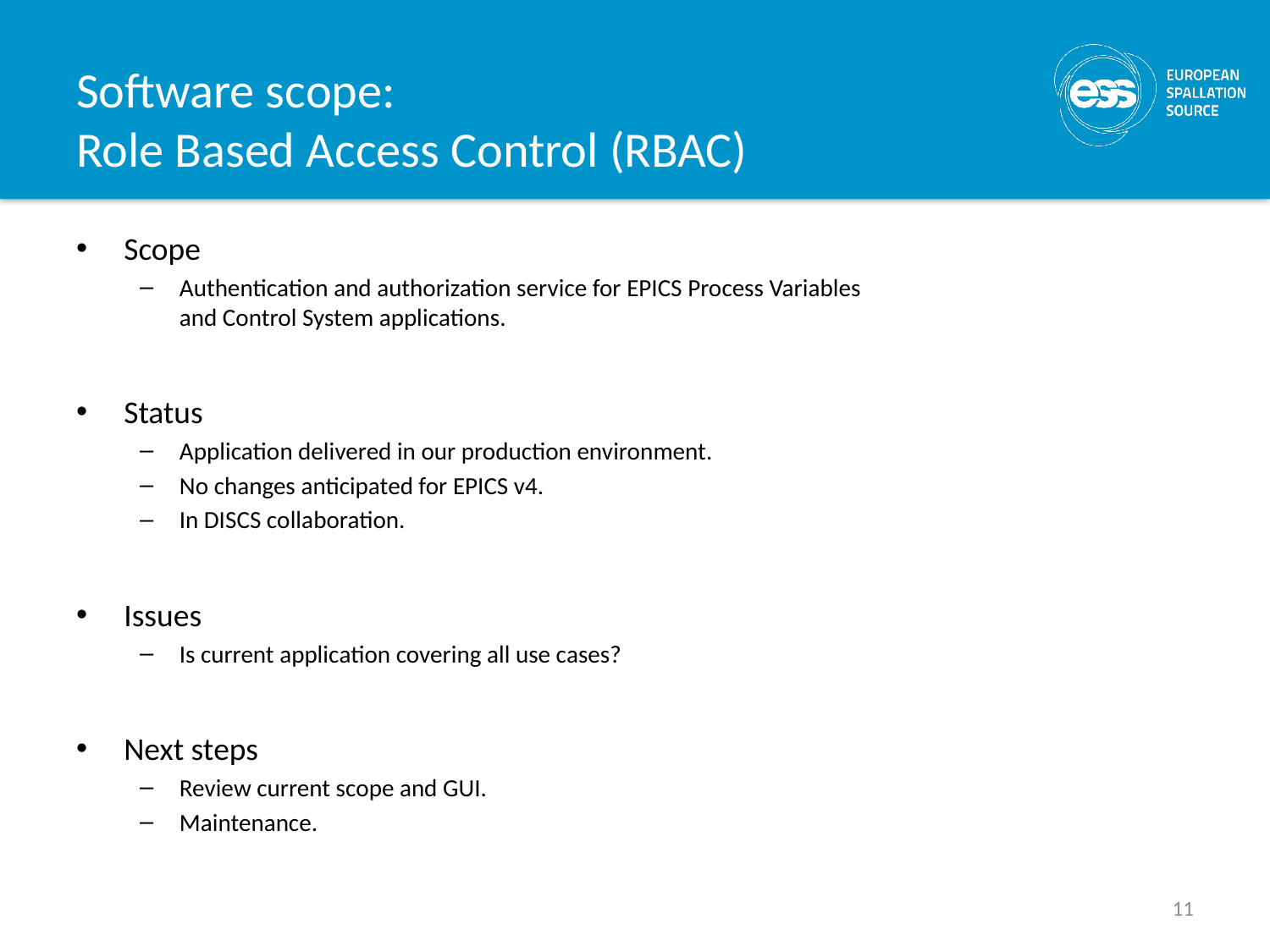

# Software scope: Role Based Access Control (RBAC)
Scope
Authentication and authorization service for EPICS Process Variables
and Control System applications.

Status
Application delivered in our production environment.
No changes anticipated for EPICS v4.
In DISCS collaboration.

Issues
Is current application covering all use cases?

Next steps
Review current scope and GUI.
Maintenance.
11